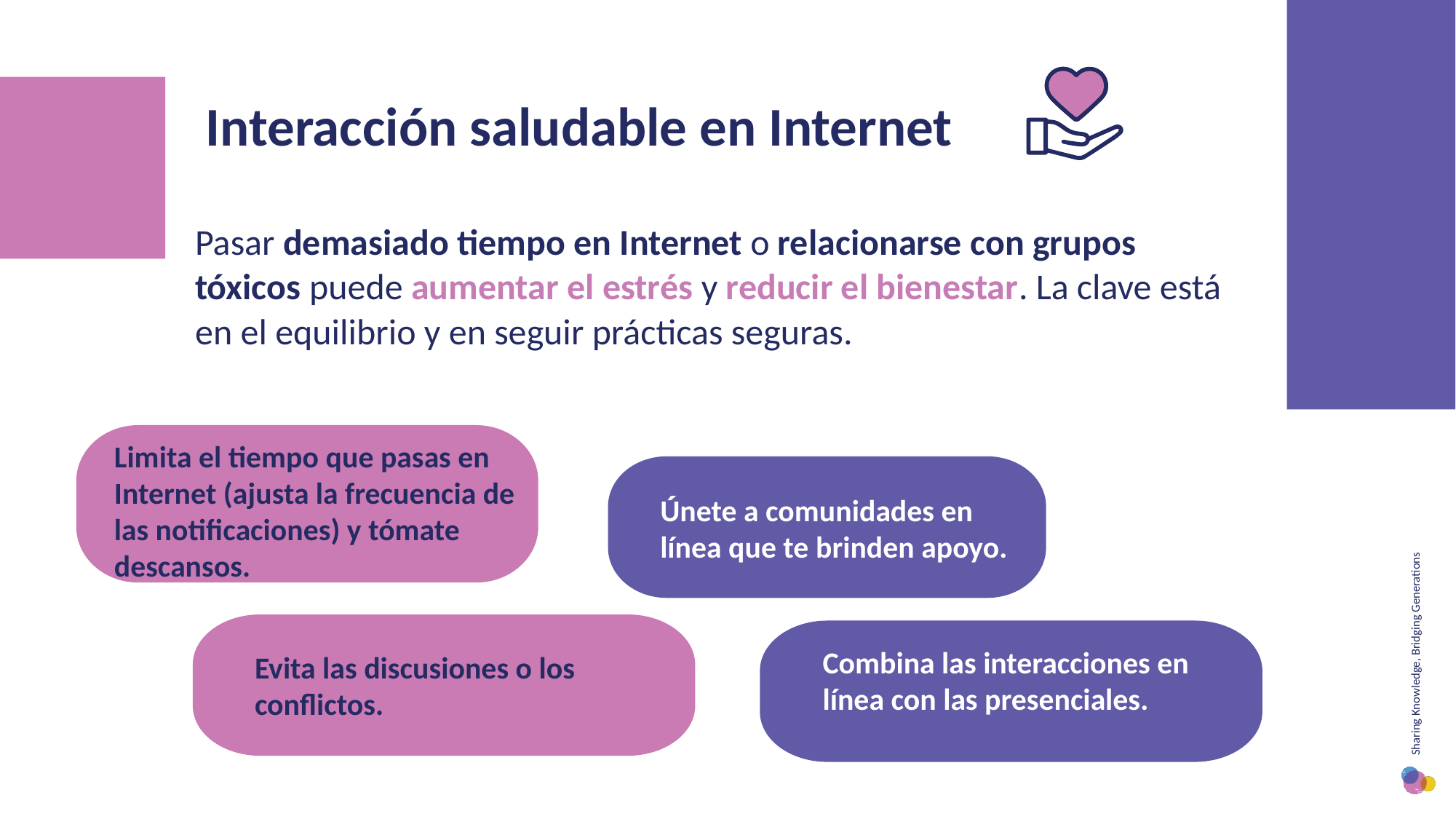

Interacción saludable en Internet
Pasar demasiado tiempo en Internet o relacionarse con grupos tóxicos puede aumentar el estrés y reducir el bienestar. La clave está en el equilibrio y en seguir prácticas seguras.

Limita el tiempo que pasas en Internet (ajusta la frecuencia de las notificaciones) y tómate descansos.

Únete a comunidades en línea que te brinden apoyo.

Combina las interacciones en línea con las presenciales.
Evita las discusiones o los conflictos.